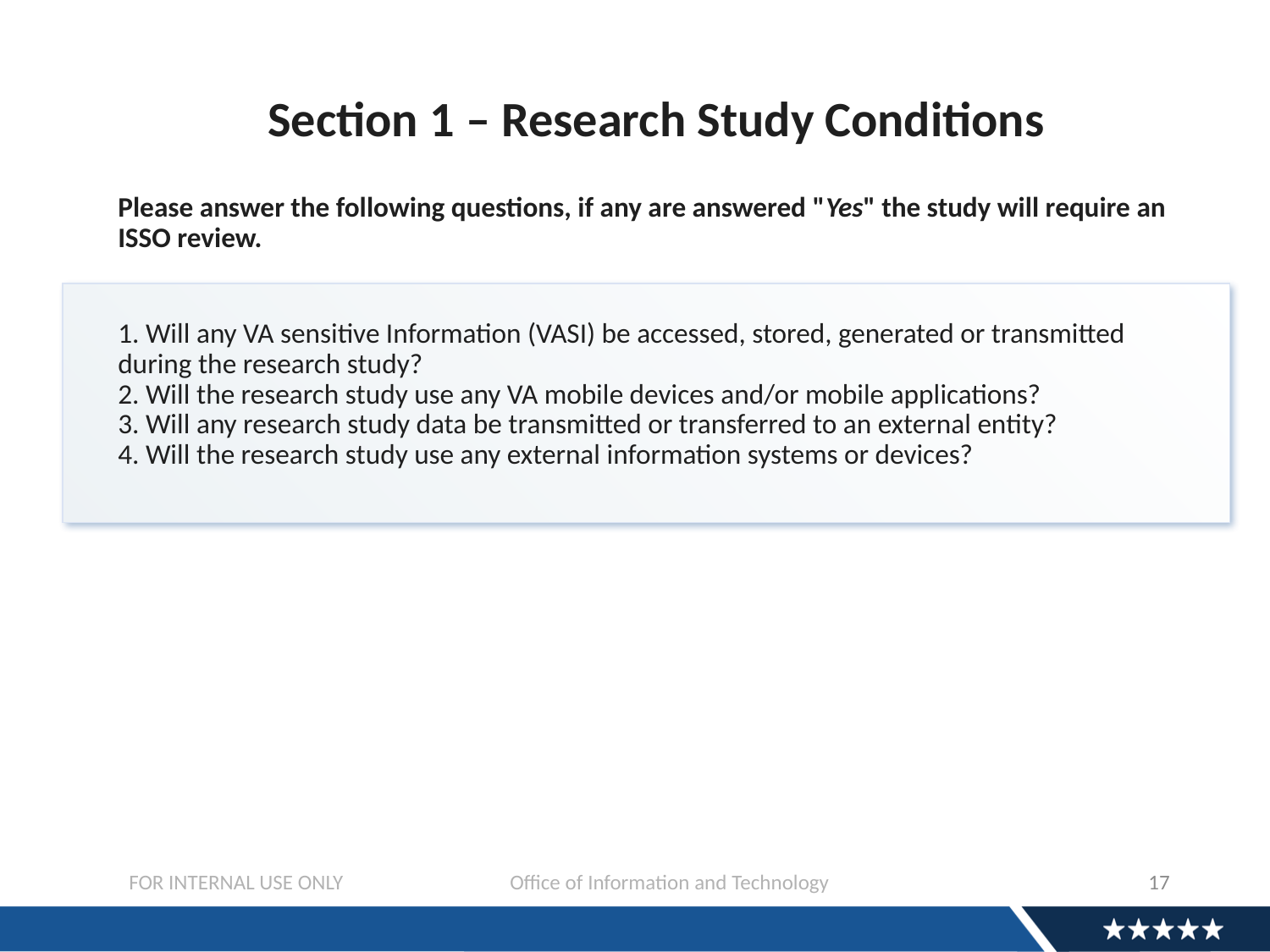

Section 1 – Research Study Conditions
Please answer the following questions, if any are answered "Yes" the study will require an ISSO review.

1. Will any VA sensitive Information (VASI) be accessed, stored, generated or transmitted during the research study?
2. Will the research study use any VA mobile devices and/or mobile applications?
3. Will any research study data be transmitted or transferred to an external entity?
4. Will the research study use any external information systems or devices?

FOR INTERNAL USE ONLY		Office of Information and Technology
17